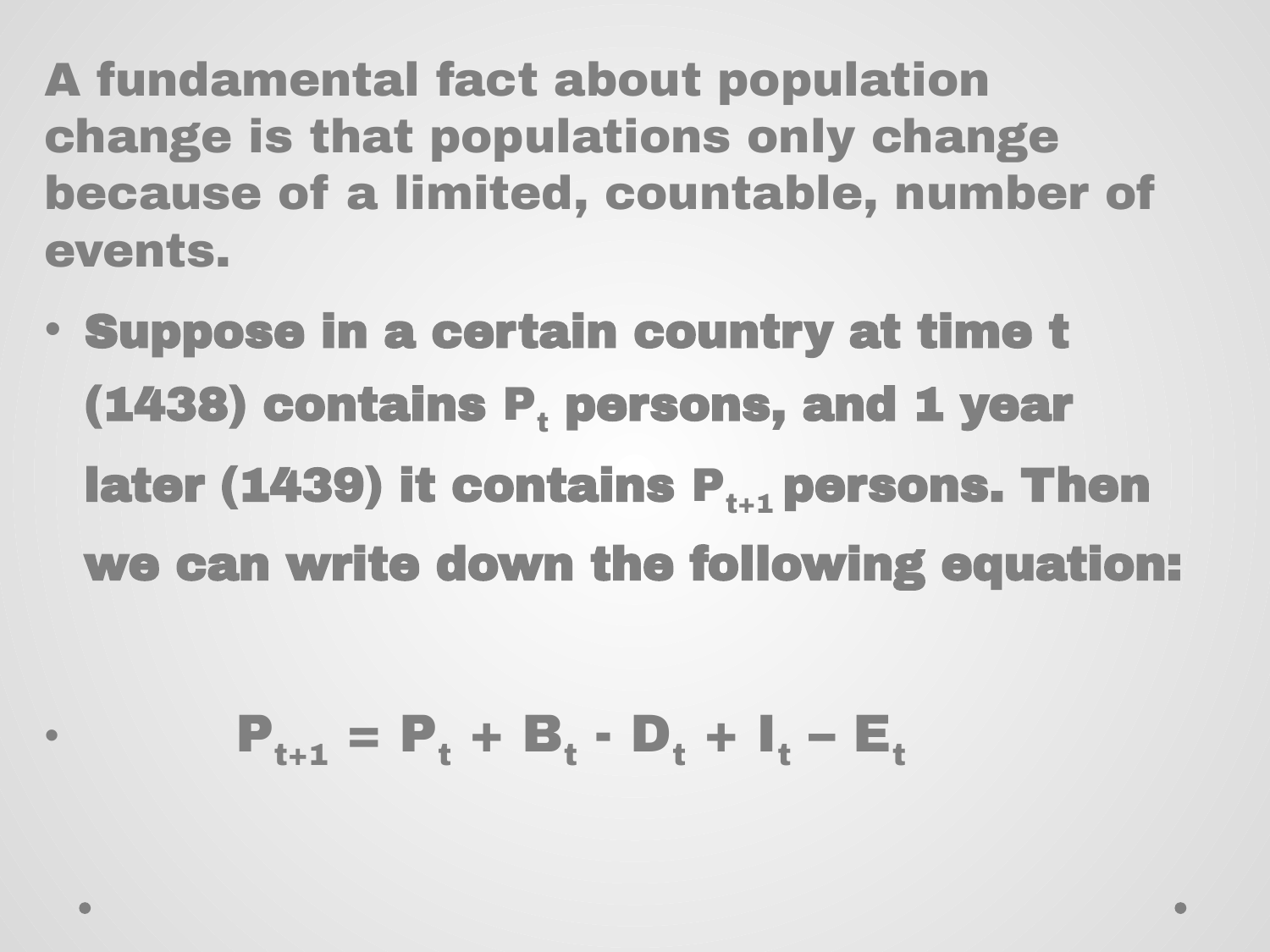

A fundamental fact about population change is that populations only change because of a limited, countable, number of events.
Suppose in a certain country at time t (1438) contains Pt persons, and 1 year later (1439) it contains Pt+1 persons. Then we can write down the following equation:

           Pt+1 = Pt + Bt - Dt + It – Et